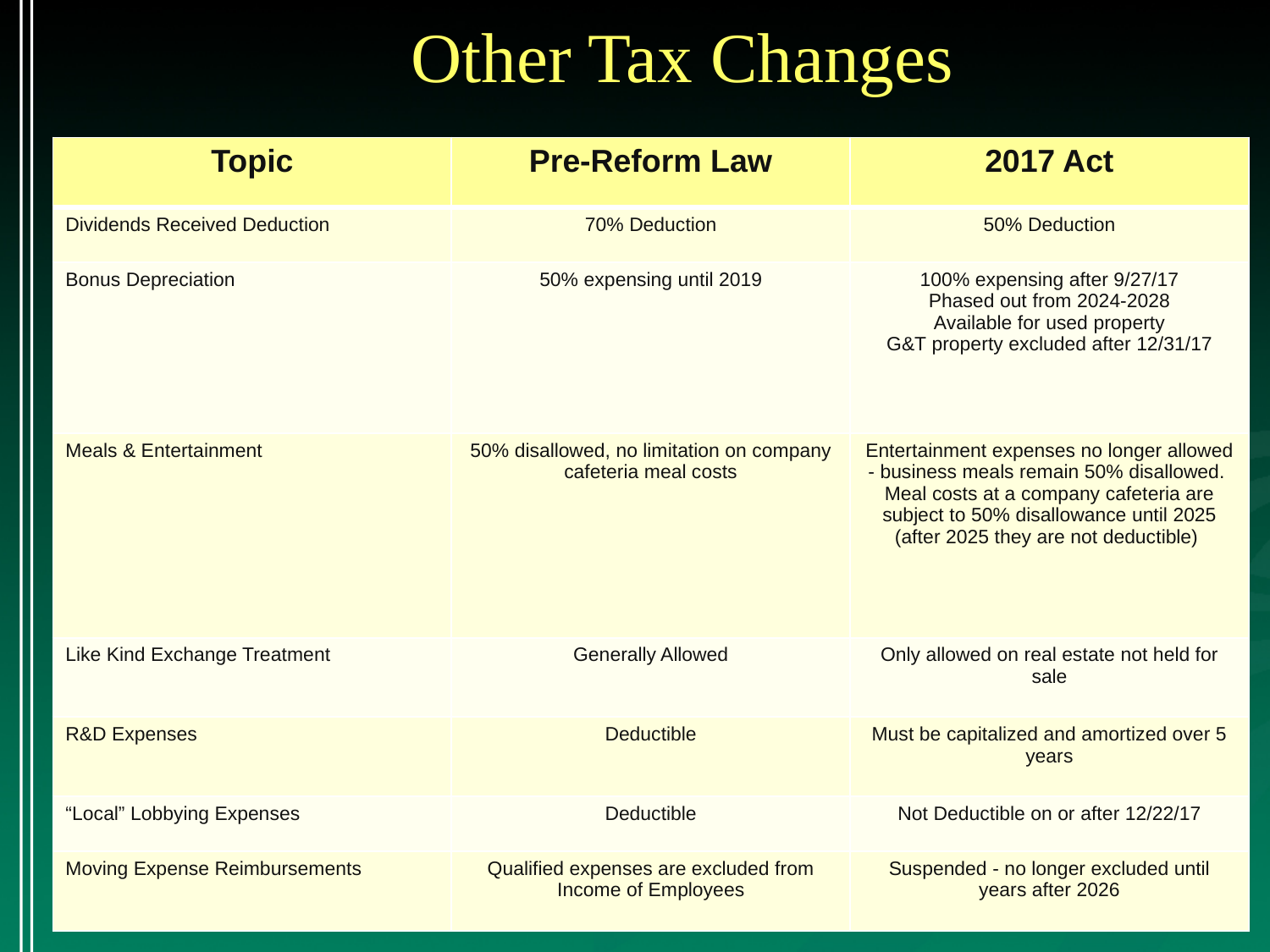

# Other Tax Changes
| Topic | Pre-Reform Law | 2017 Act |
| --- | --- | --- |
| Dividends Received Deduction | 70% Deduction | 50% Deduction |
| Bonus Depreciation | 50% expensing until 2019 | 100% expensing after 9/27/17 Phased out from 2024-2028 Available for used property G&T property excluded after 12/31/17 |
| Meals & Entertainment | 50% disallowed, no limitation on company cafeteria meal costs | Entertainment expenses no longer allowed - business meals remain 50% disallowed. Meal costs at a company cafeteria are subject to 50% disallowance until 2025 (after 2025 they are not deductible) |
| Like Kind Exchange Treatment | Generally Allowed | Only allowed on real estate not held for sale |
| R&D Expenses | Deductible | Must be capitalized and amortized over 5 years |
| “Local” Lobbying Expenses | Deductible | Not Deductible on or after 12/22/17 |
| Moving Expense Reimbursements | Qualified expenses are excluded from Income of Employees | Suspended - no longer excluded until years after 2026 |